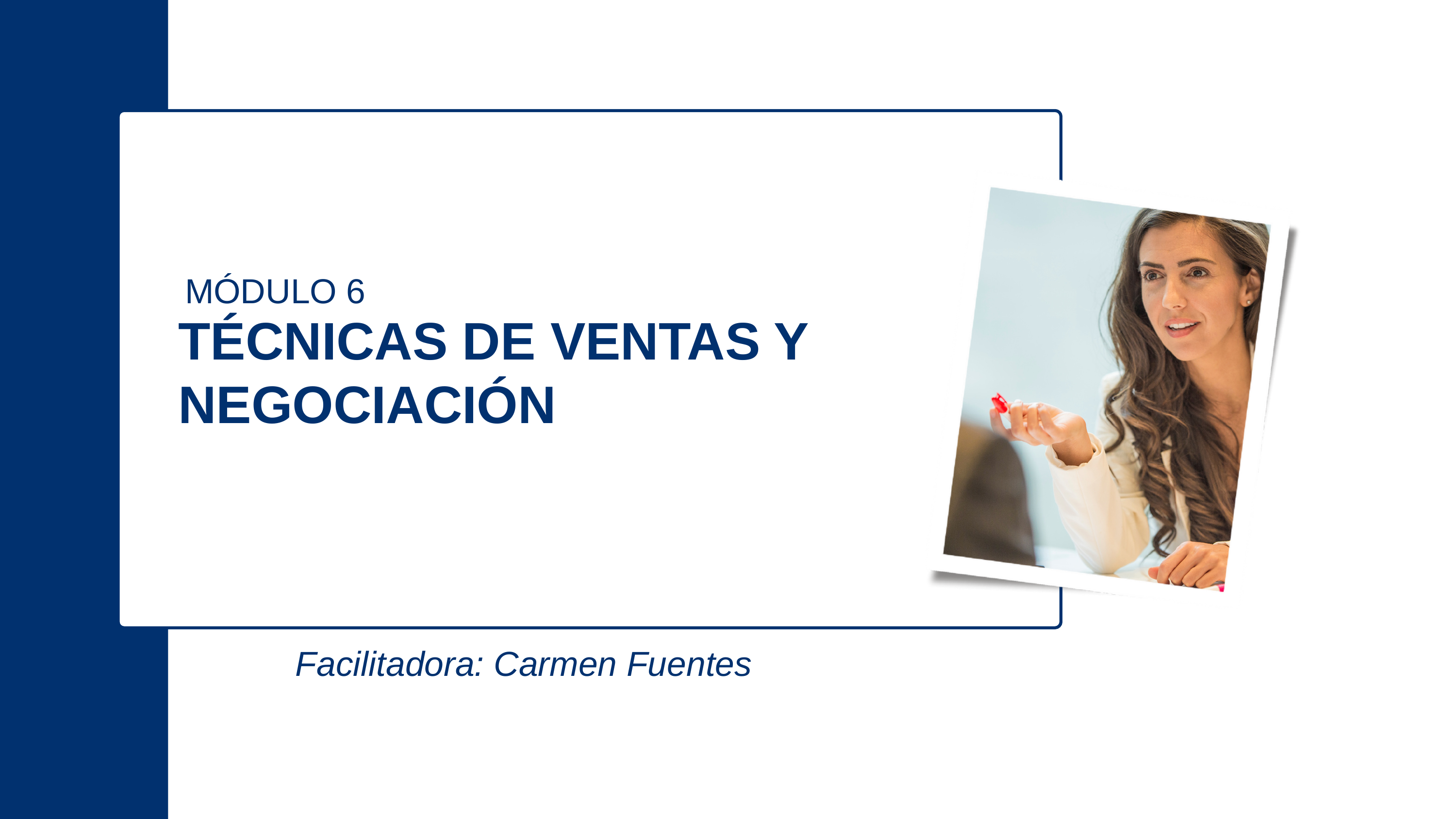

MÓDULO 6
TÉCNICAS DE VENTAS Y NEGOCIACIÓN

Facilitadora: Carmen Fuentes